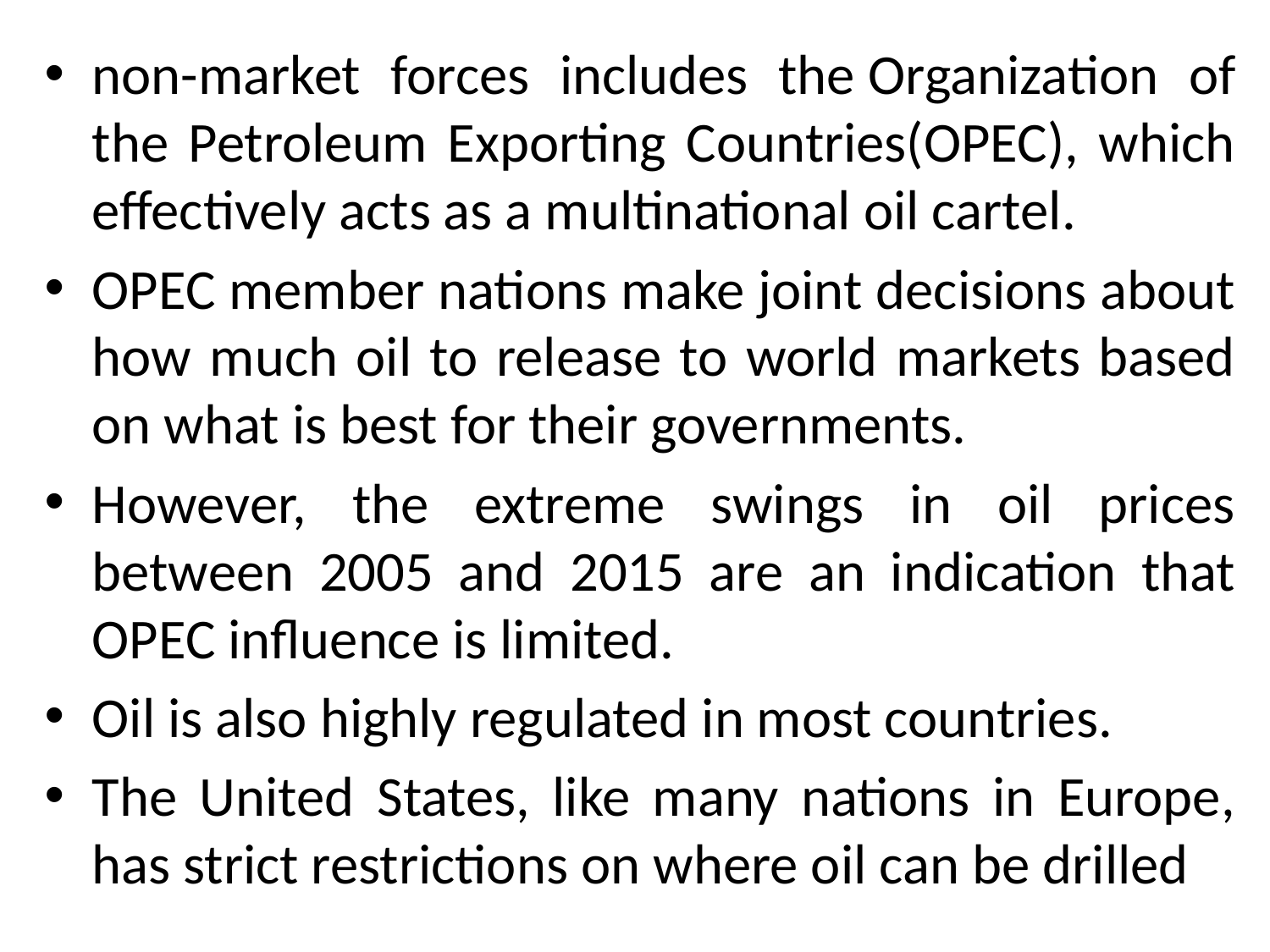

#
non-market forces includes the Organization of the Petroleum Exporting Countries(OPEC), which effectively acts as a multinational oil cartel.
OPEC member nations make joint decisions about how much oil to release to world markets based on what is best for their governments.
However, the extreme swings in oil prices between 2005 and 2015 are an indication that OPEC influence is limited.
Oil is also highly regulated in most countries.
The United States, like many nations in Europe, has strict restrictions on where oil can be drilled